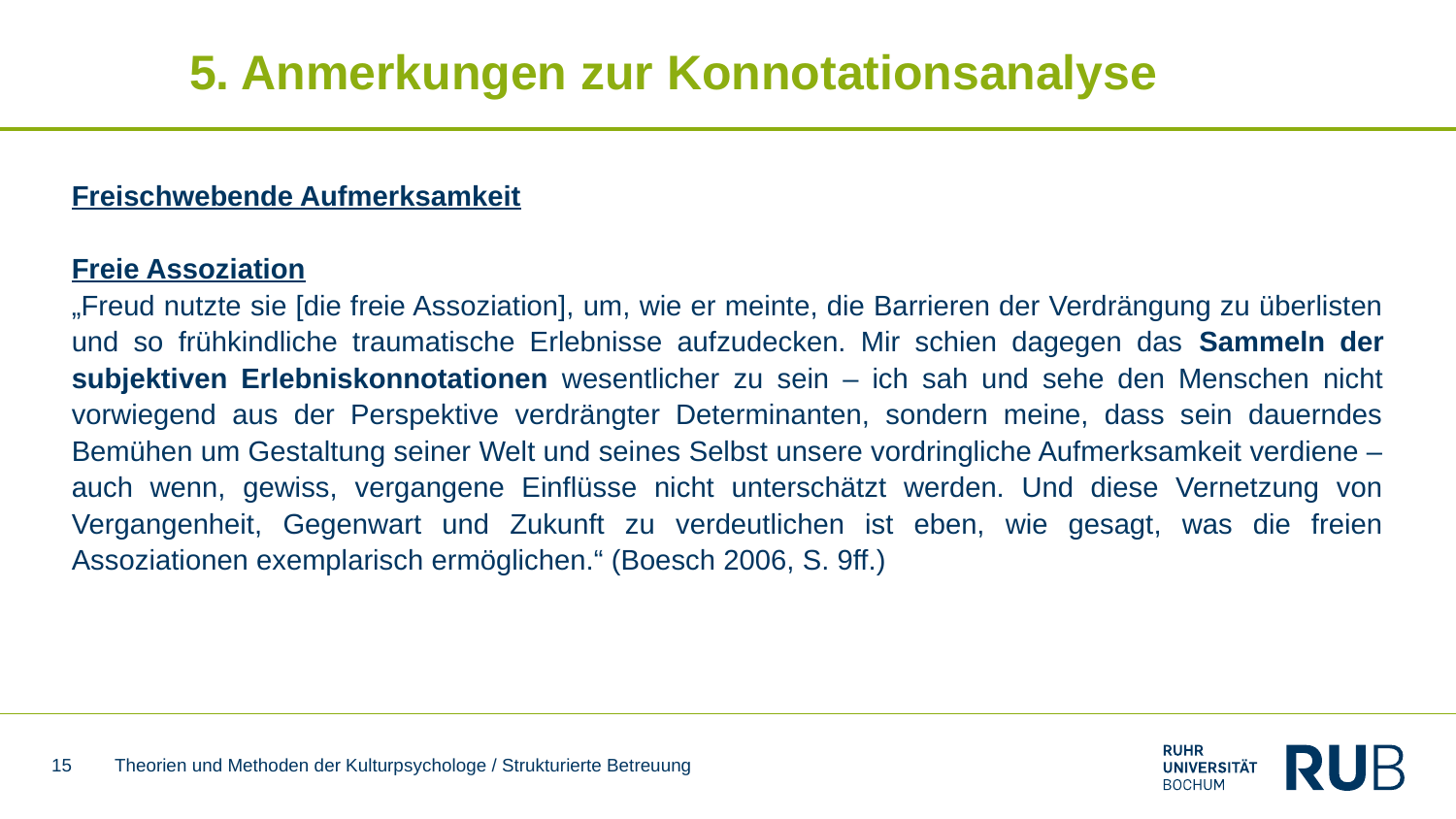

# 5. Anmerkungen zur Konnotationsanalyse
Freischwebende Aufmerksamkeit

Freie Assoziation
„Freud nutzte sie [die freie Assoziation], um, wie er meinte, die Barrieren der Verdrängung zu überlisten und so frühkindliche traumatische Erlebnisse aufzudecken. Mir schien dagegen das Sammeln der subjektiven Erlebniskonnotationen wesentlicher zu sein – ich sah und sehe den Menschen nicht vorwiegend aus der Perspektive verdrängter Determinanten, sondern meine, dass sein dauerndes Bemühen um Gestaltung seiner Welt und seines Selbst unsere vordringliche Aufmerksamkeit verdiene – auch wenn, gewiss, vergangene Einflüsse nicht unterschätzt werden. Und diese Vernetzung von Vergangenheit, Gegenwart und Zukunft zu verdeutlichen ist eben, wie gesagt, was die freien Assoziationen exemplarisch ermöglichen.“ (Boesch 2006, S. 9ff.)

15
Theorien und Methoden der Kulturpsychologe / Strukturierte Betreuung